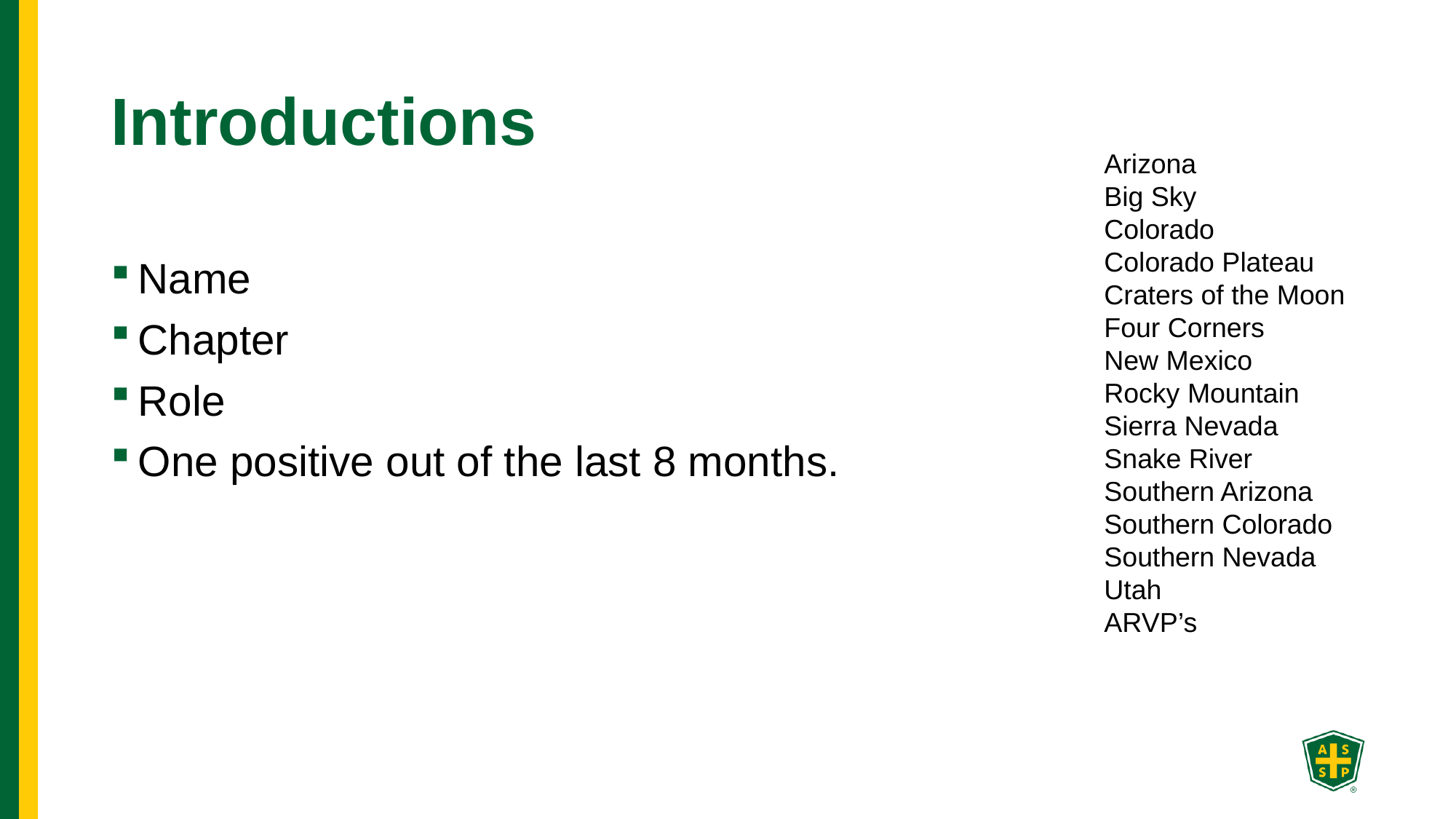

# Introductions
Arizona
Big Sky
Colorado
Colorado Plateau
Craters of the Moon
Four Corners
New Mexico
Rocky Mountain
Sierra Nevada
Snake River
Southern Arizona
Southern Colorado
Southern Nevada
Utah
ARVP’s
Name
Chapter
Role
One positive out of the last 8 months.